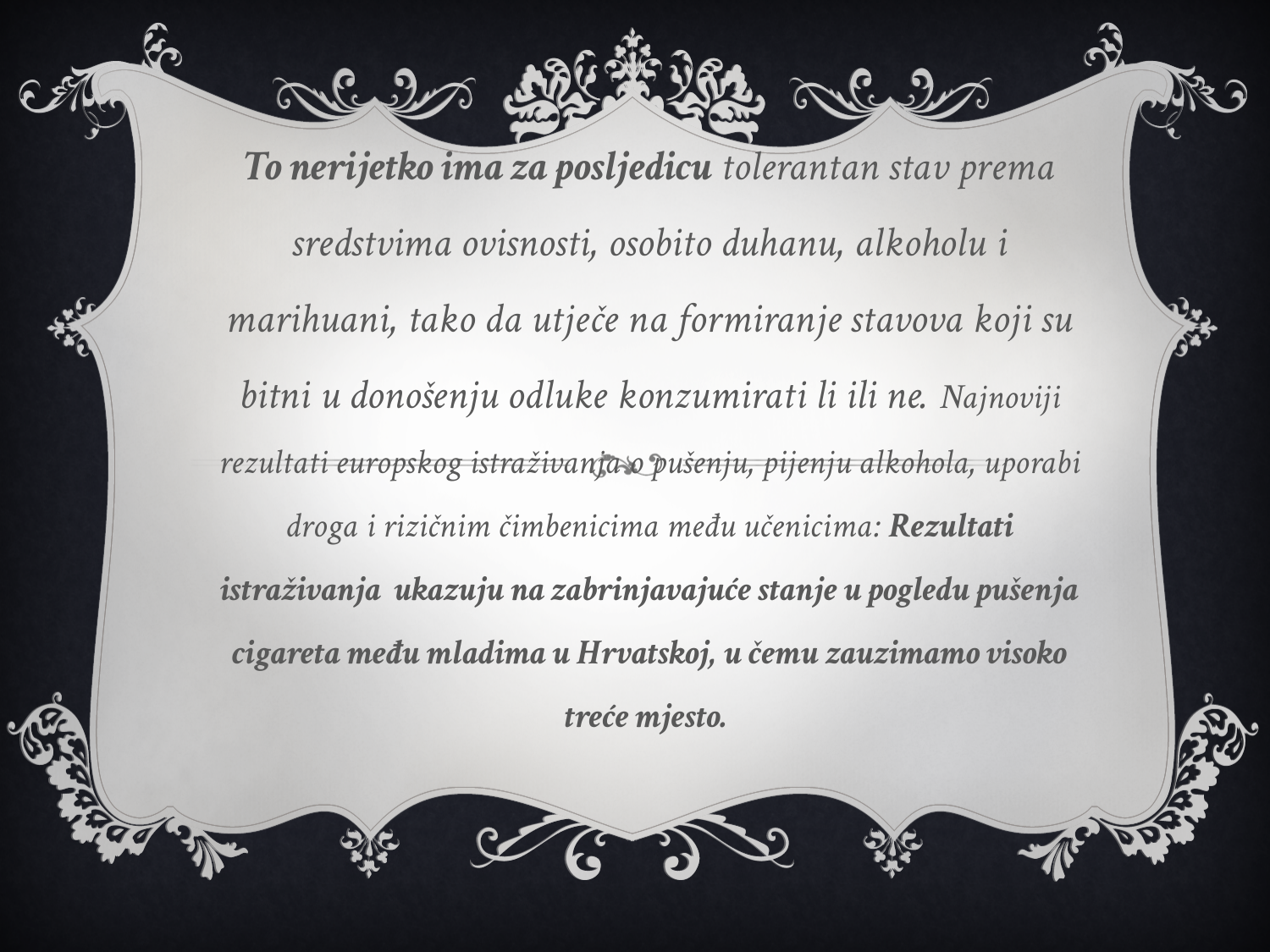

To nerijetko ima za posljedicu tolerantan stav prema sredstvima ovisnosti, osobito duhanu, alkoholu i marihuani, tako da utječe na formiranje stavova koji su bitni u donošenju odluke konzumirati li ili ne. Najnoviji rezultati europskog istraživanja o pušenju, pijenju alkohola, uporabi droga i rizičnim čimbenicima među učenicima: Rezultati istraživanja  ukazuju na zabrinjavajuće stanje u pogledu pušenja cigareta među mladima u Hrvatskoj, u čemu zauzimamo visoko treće mjesto.